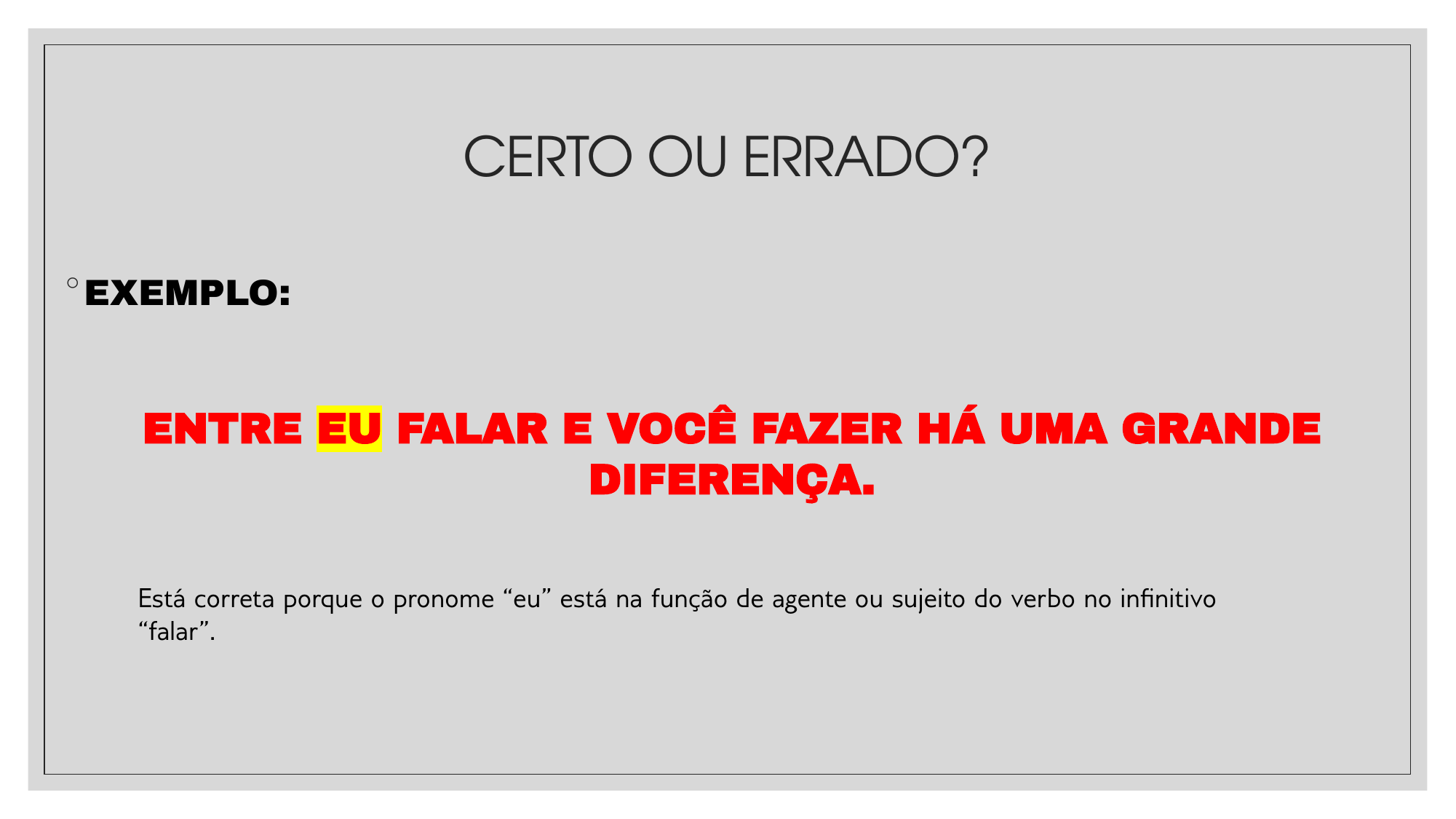

# CERTO OU ERRADO?
EXEMPLO:

ENTRE EU FALAR E VOCÊ FAZER HÁ UMA GRANDE DIFERENÇA.

Está correta porque o pronome “eu” está na função de agente ou sujeito do verbo no infinitivo “falar”.